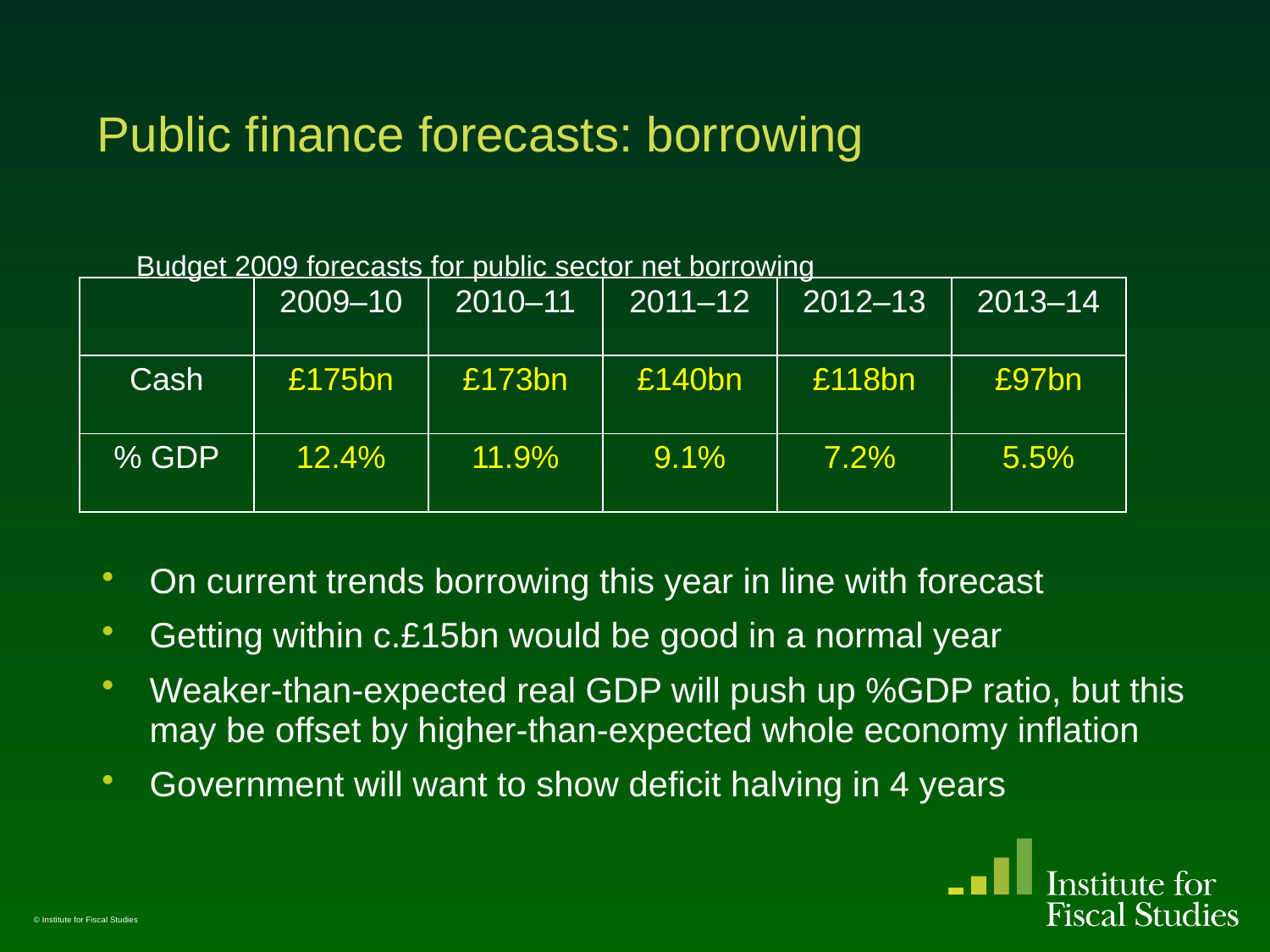

# Public finance forecasts: borrowing
Budget 2009 forecasts for public sector net borrowing
|  | 2009–10 | 2010–11 | 2011–12 | 2012–13 | 2013–14 |
| --- | --- | --- | --- | --- | --- |
| Cash | £175bn | £173bn | £140bn | £118bn | £97bn |
| % GDP | 12.4% | 11.9% | 9.1% | 7.2% | 5.5% |
On current trends borrowing this year in line with forecast
Getting within c.£15bn would be good in a normal year
Weaker-than-expected real GDP will push up %GDP ratio, but this may be offset by higher-than-expected whole economy inflation
Government will want to show deficit halving in 4 years
© Institute for Fiscal Studies